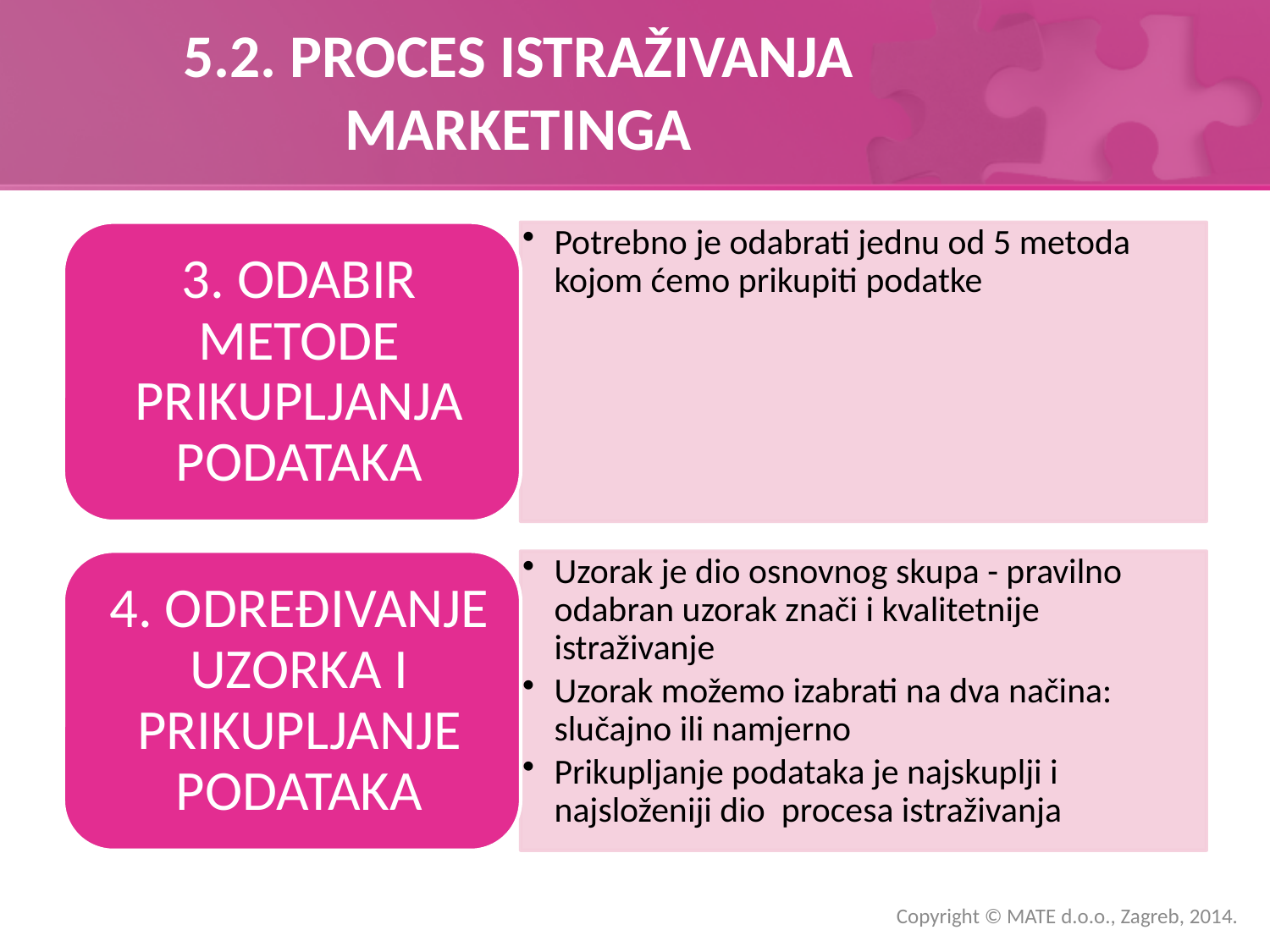

# 5.2. PROCES ISTRAŽIVANJA MARKETINGA
Potrebno je odabrati jednu od 5 metoda kojom ćemo prikupiti podatke
3. ODABIR METODE PRIKUPLJANJA PODATAKA
Uzorak je dio osnovnog skupa - pravilno odabran uzorak znači i kvalitetnije istraživanje
Uzorak možemo izabrati na dva načina: slučajno ili namjerno
Prikupljanje podataka je najskuplji i najsloženiji dio  procesa istraživanja
4. ODREĐIVANJE UZORKA I PRIKUPLJANJE PODATAKA
Copyright © MATE d.o.o., Zagreb, 2014.